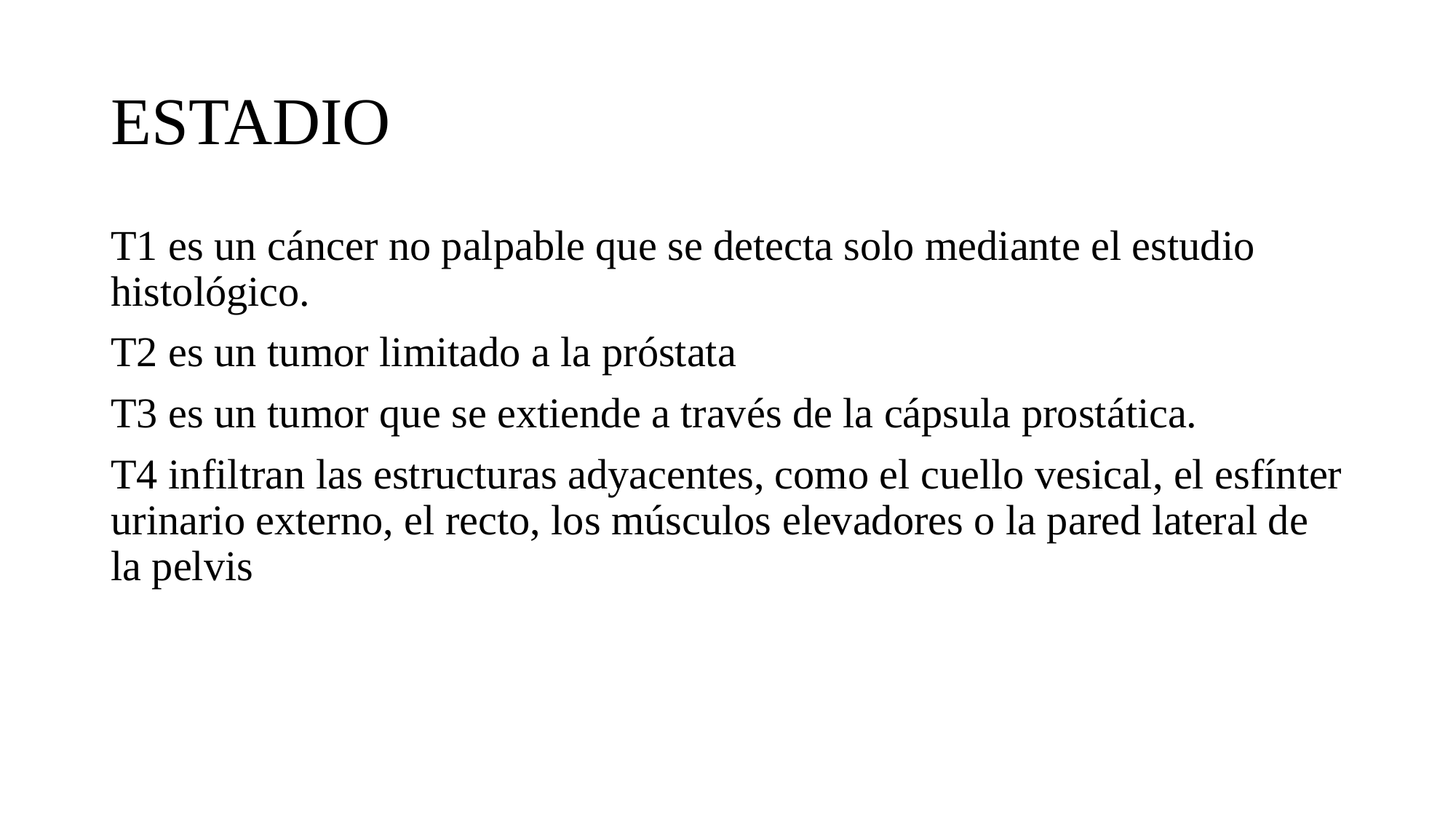

# ESTADIO
T1 es un cáncer no palpable que se detecta solo mediante el estudio histológico.
T2 es un tumor limitado a la próstata
T3 es un tumor que se extiende a través de la cápsula prostática.
T4 infiltran las estructuras adyacentes, como el cuello vesical, el esfínter urinario externo, el recto, los músculos elevadores o la pared lateral de la pelvis